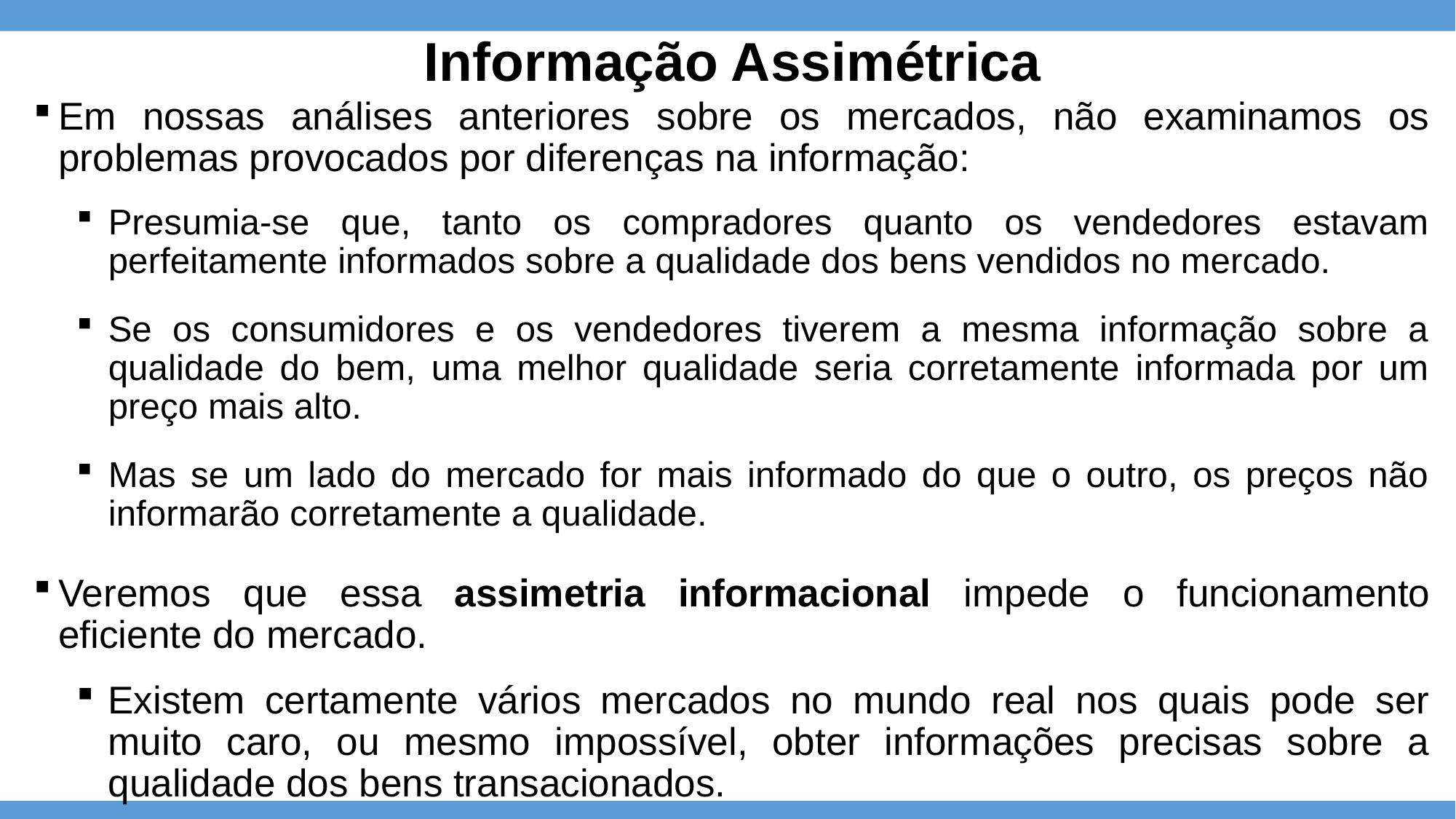

# Informação Assimétrica
Em nossas análises anteriores sobre os mercados, não examinamos os problemas provocados por diferenças na informação:

Presumia-se que, tanto os compradores quanto os vendedores estavam perfeitamente informados sobre a qualidade dos bens vendidos no mercado.

Se os consumidores e os vendedores tiverem a mesma informação sobre a qualidade do bem, uma melhor qualidade seria corretamente informada por um preço mais alto.

Mas se um lado do mercado for mais informado do que o outro, os preços não informarão corretamente a qualidade.

Veremos que essa assimetria informacional impede o funcionamento eficiente do mercado.

Existem certamente vários mercados no mundo real nos quais pode ser muito caro, ou mesmo impossível, obter informações precisas sobre a qualidade dos bens transacionados.